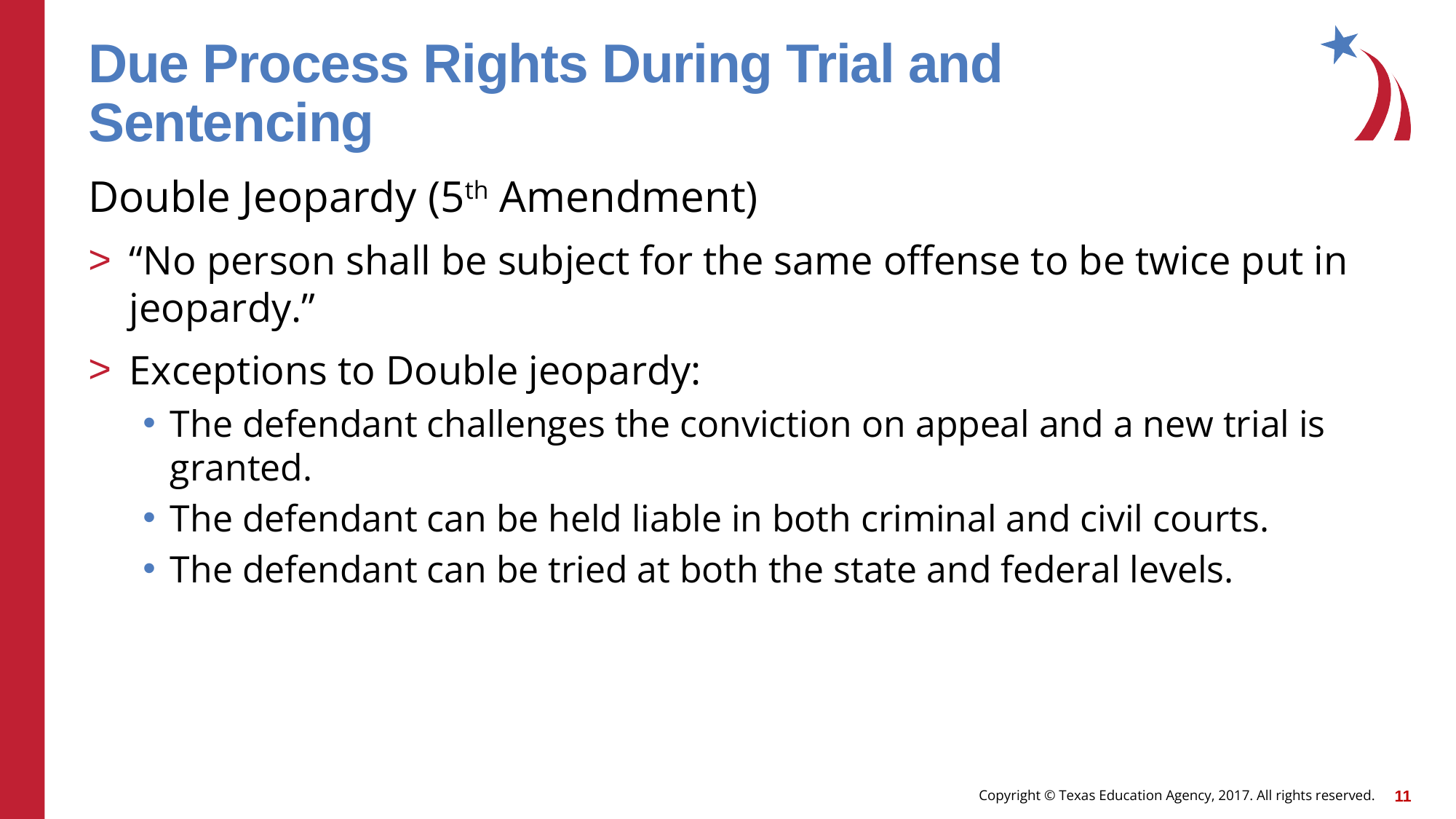

# Due Process Rights During Trial and Sentencing
Double Jeopardy (5th Amendment)
“No person shall be subject for the same offense to be twice put in jeopardy.”
Exceptions to Double jeopardy:
The defendant challenges the conviction on appeal and a new trial is granted.
The defendant can be held liable in both criminal and civil courts.
The defendant can be tried at both the state and federal levels.